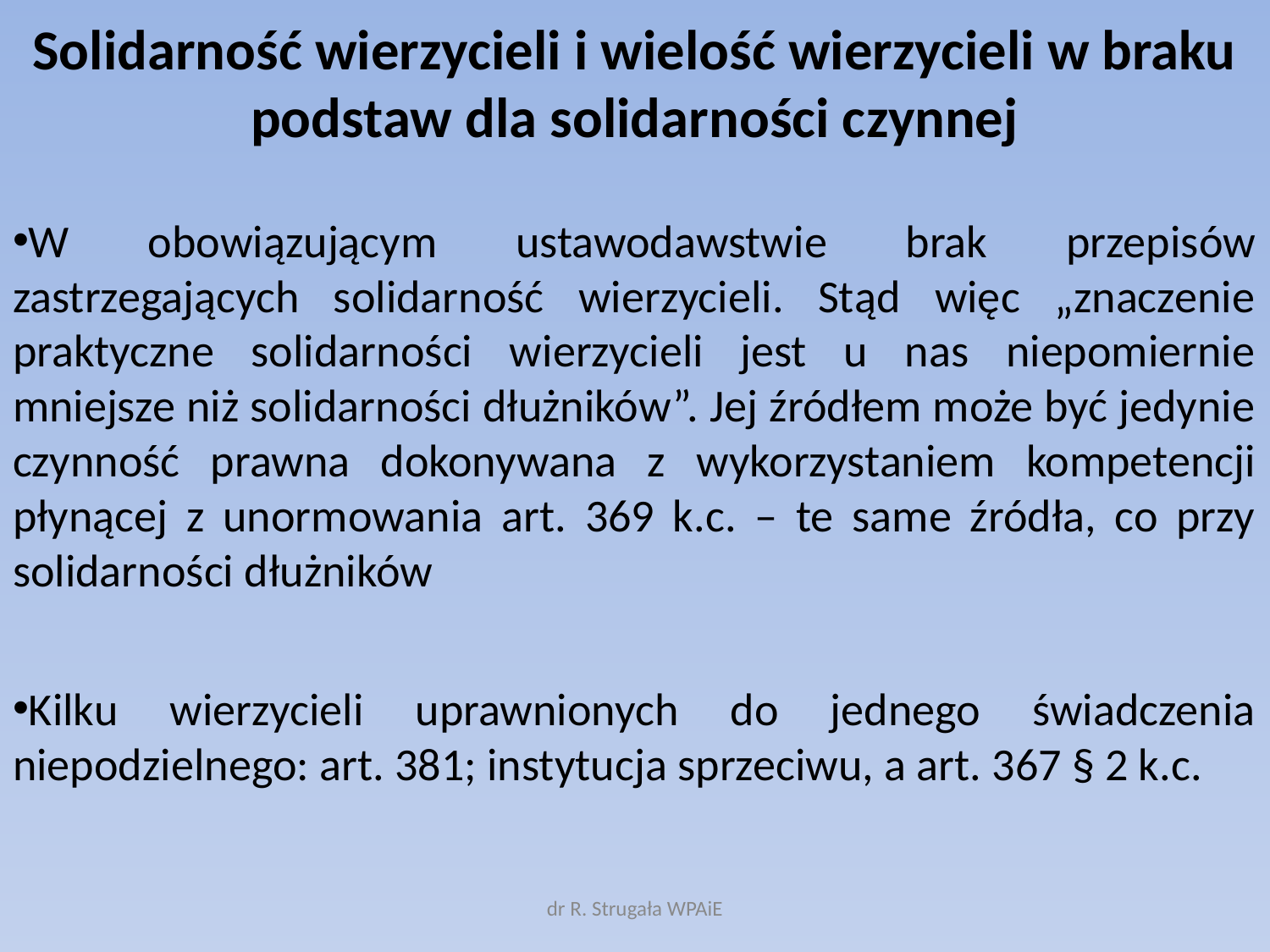

# Solidarność wierzycieli i wielość wierzycieli w braku podstaw dla solidarności czynnej

W obowiązującym ustawodawstwie brak przepisów zastrzegających solidarność wierzycieli. Stąd więc „znaczenie praktyczne solidarności wierzycieli jest u nas niepomiernie mniejsze niż solidarności dłużników”. Jej źródłem może być jedynie czynność prawna dokonywana z wykorzystaniem kompetencji płynącej z unormowania art. 369 k.c. – te same źródła, co przy solidarności dłużników

Kilku wierzycieli uprawnionych do jednego świadczenia niepodzielnego: art. 381; instytucja sprzeciwu, a art. 367 § 2 k.c.

dr R. Strugała WPAiE